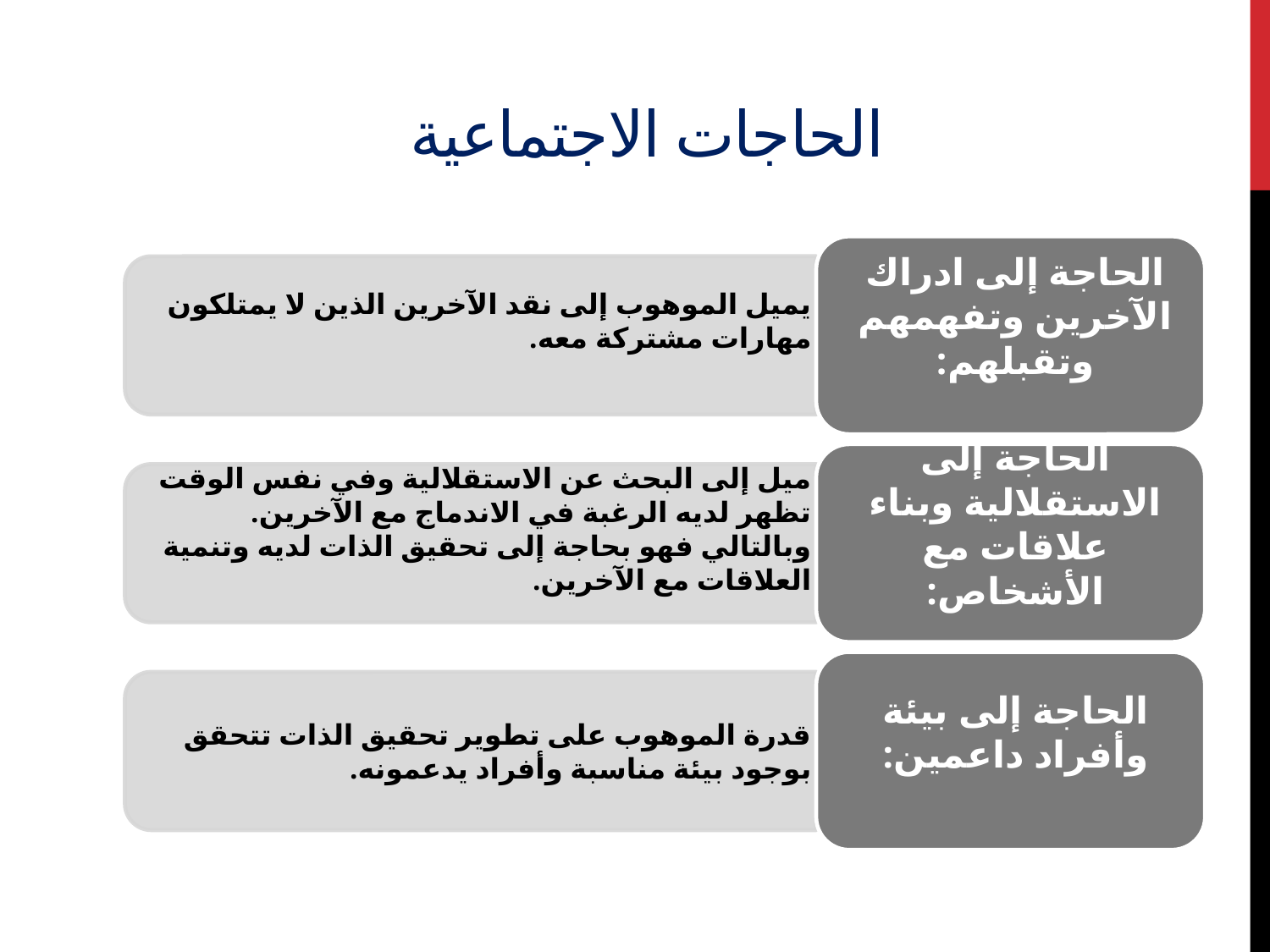

# الحاجات الاجتماعية
يميل الموهوب إلى نقد الآخرين الذين لا يمتلكون مهارات مشتركة معه.

الحاجة إلى ادراك الآخرين وتفهمهم وتقبلهم:

ميل إلى البحث عن الاستقلالية وفي نفس الوقت تظهر لديه الرغبة في الاندماج مع الآخرين. وبالتالي فهو بحاجة إلى تحقيق الذات لديه وتنمية العلاقات مع الآخرين.

الحاجة إلى الاستقلالية وبناء علاقات مع الأشخاص:

قدرة الموهوب على تطوير تحقيق الذات تتحقق بوجود بيئة مناسبة وأفراد يدعمونه.
الحاجة إلى بيئة وأفراد داعمين: